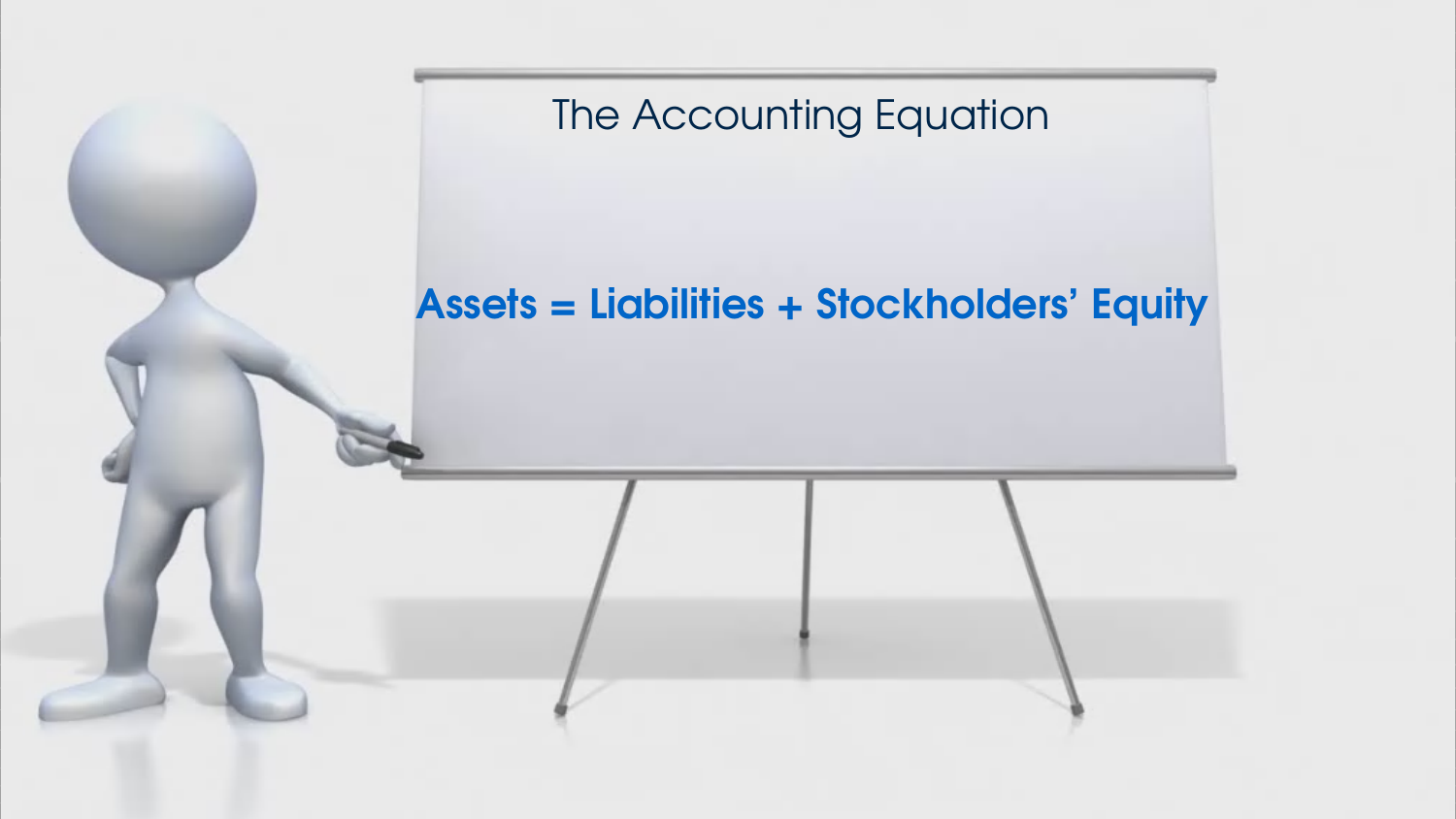

The Accounting Equation

	Assets = Liabilities + Stockholders’ Equity